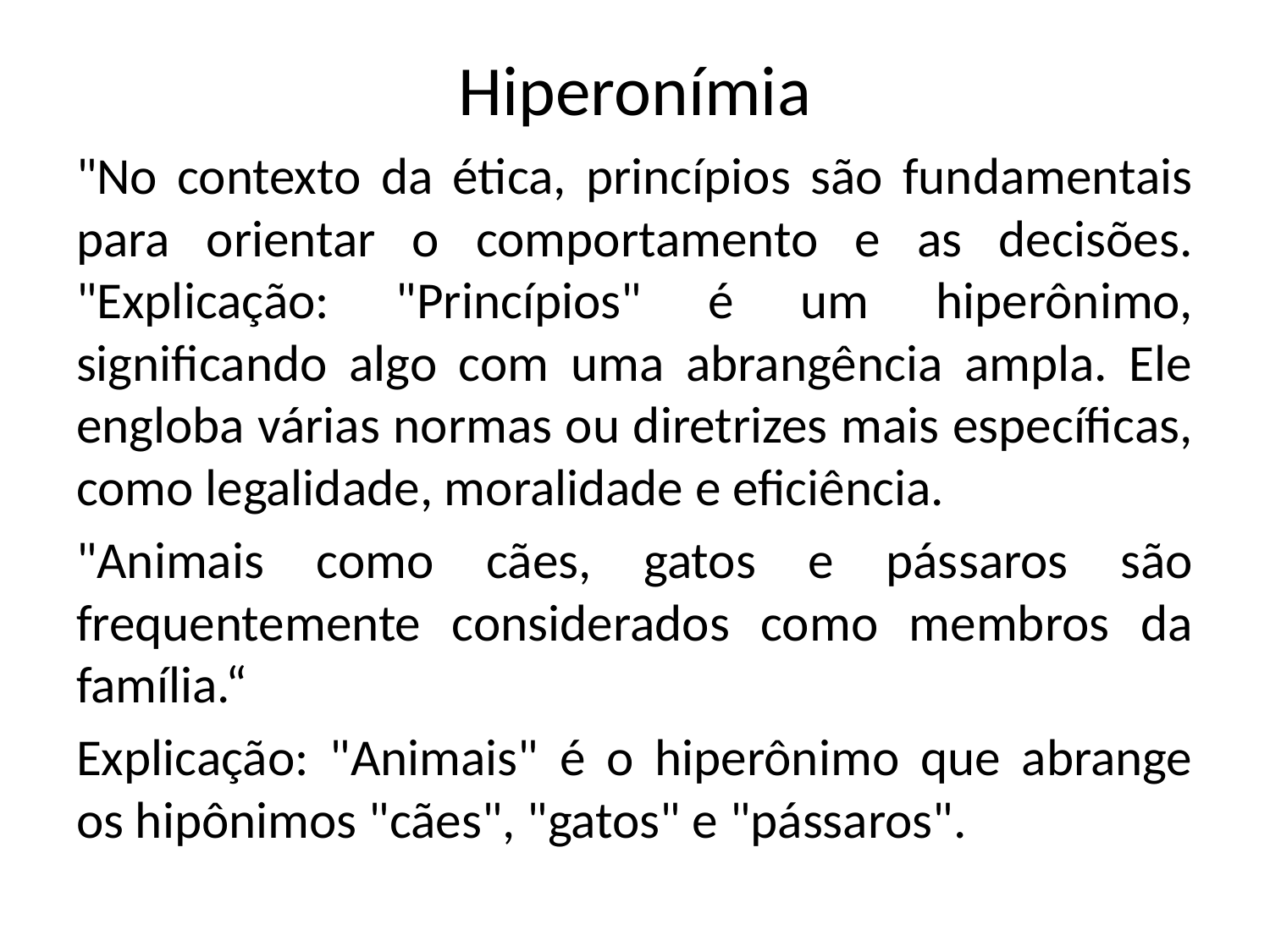

# Hiperonímia
"No contexto da ética, princípios são fundamentais para orientar o comportamento e as decisões. "Explicação: "Princípios" é um hiperônimo, significando algo com uma abrangência ampla. Ele engloba várias normas ou diretrizes mais específicas, como legalidade, moralidade e eficiência.
"Animais como cães, gatos e pássaros são frequentemente considerados como membros da família.“
Explicação: "Animais" é o hiperônimo que abrange os hipônimos "cães", "gatos" e "pássaros".